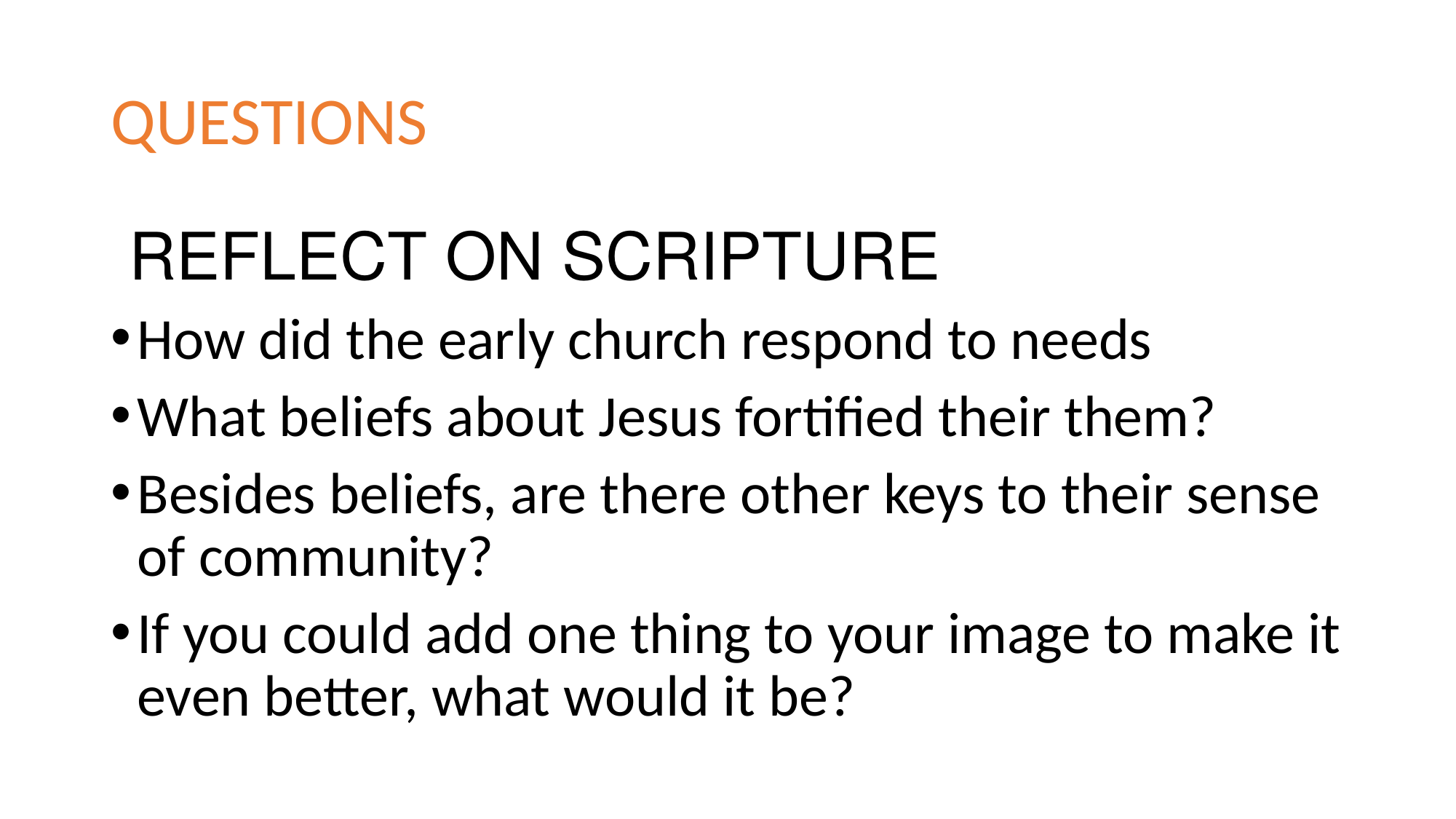

# QUESTIONS
 REFLECT ON SCRIPTURE
How did the early church respond to needs
What beliefs about Jesus fortified their them?
Besides beliefs, are there other keys to their sense of community?
If you could add one thing to your image to make it even better, what would it be?